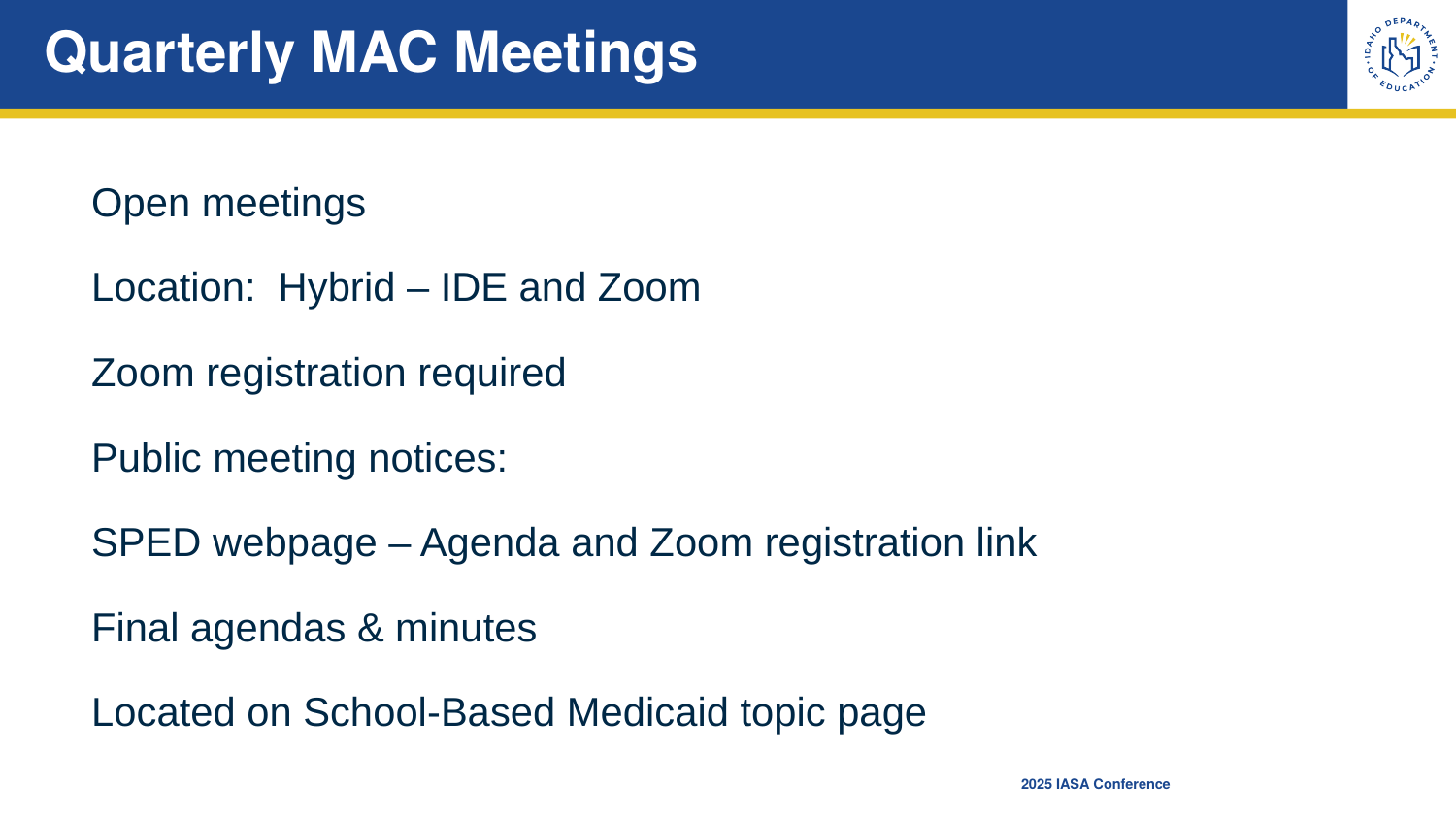

# Quarterly MAC Meetings
Open meetings​

Location:  Hybrid – IDE and Zoom​

Zoom registration required​

Public meeting notices:​

SPED webpage – Agenda and Zoom registration link​

Final agendas & minutes ​

Located on School-Based Medicaid topic page
2025 IASA Conference